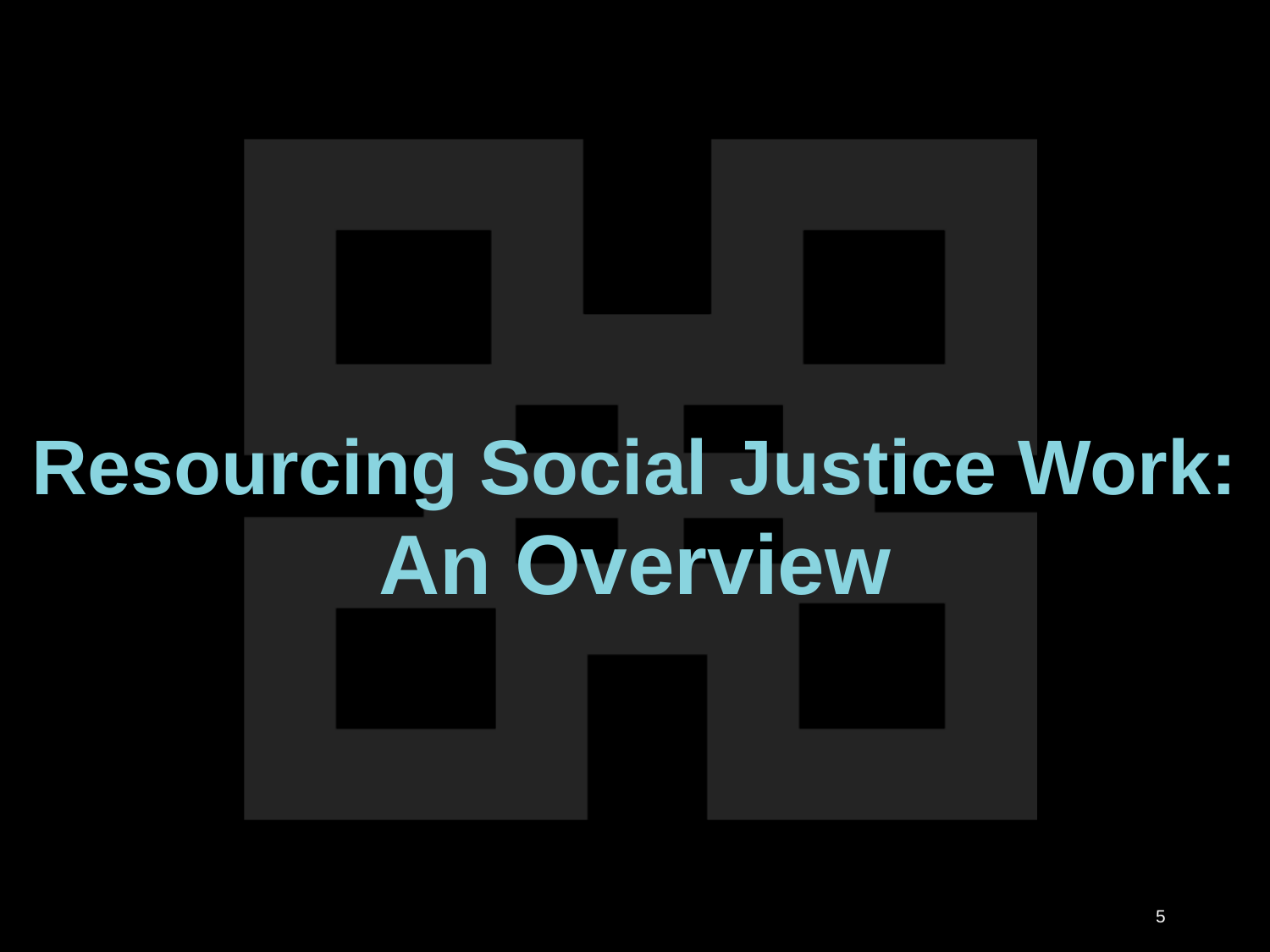

# Resourcing Social Justice Work: An Overview
5